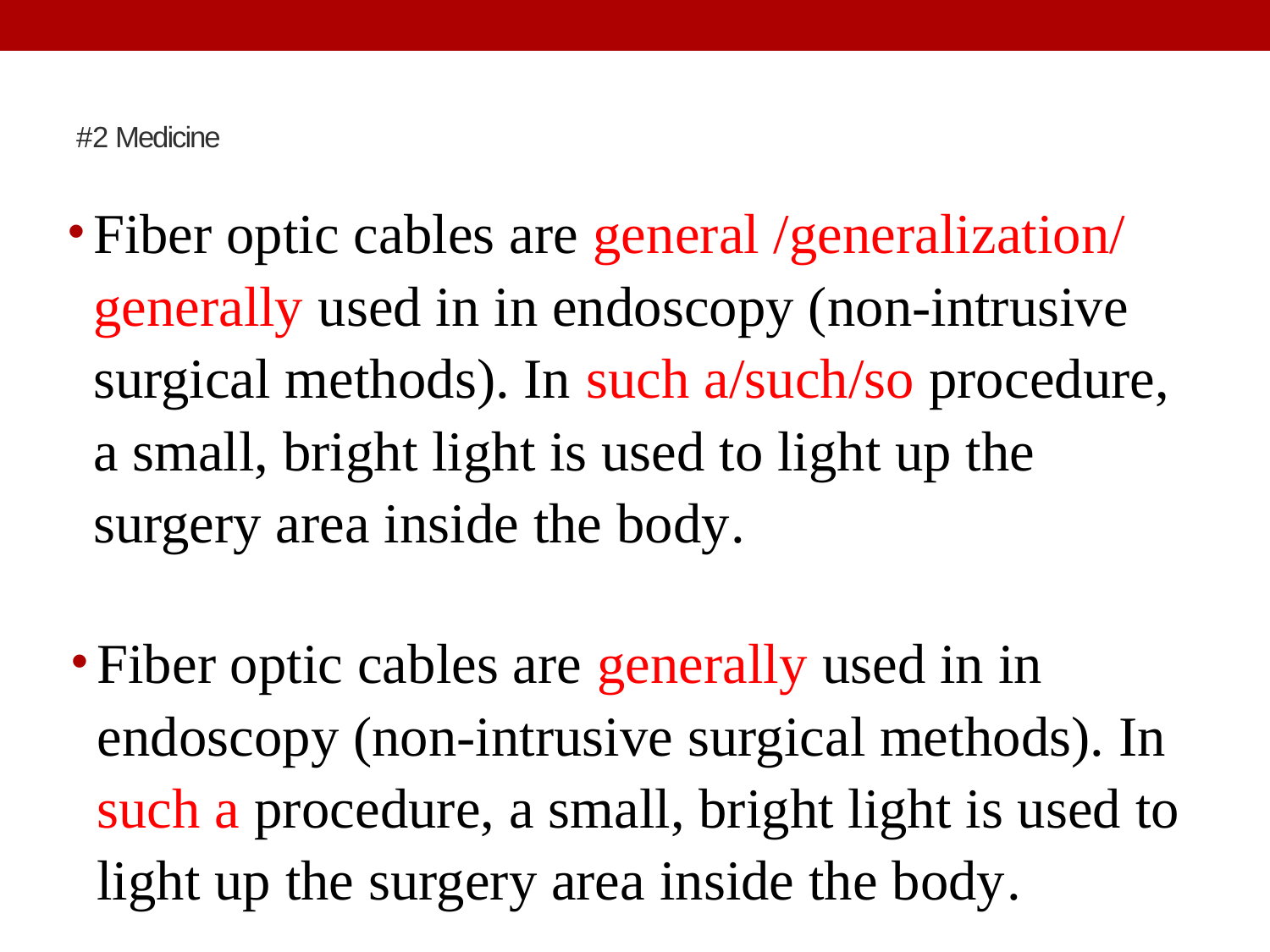

# #2 Medicine
Fiber optic cables are general /generalization/ generally used in in endoscopy (non-intrusive surgical methods). In such a/such/so procedure, a small, bright light is used to light up the surgery area inside the body.

Fiber optic cables are generally used in in endoscopy (non-intrusive surgical methods). In such a procedure, a small, bright light is used to light up the surgery area inside the body.